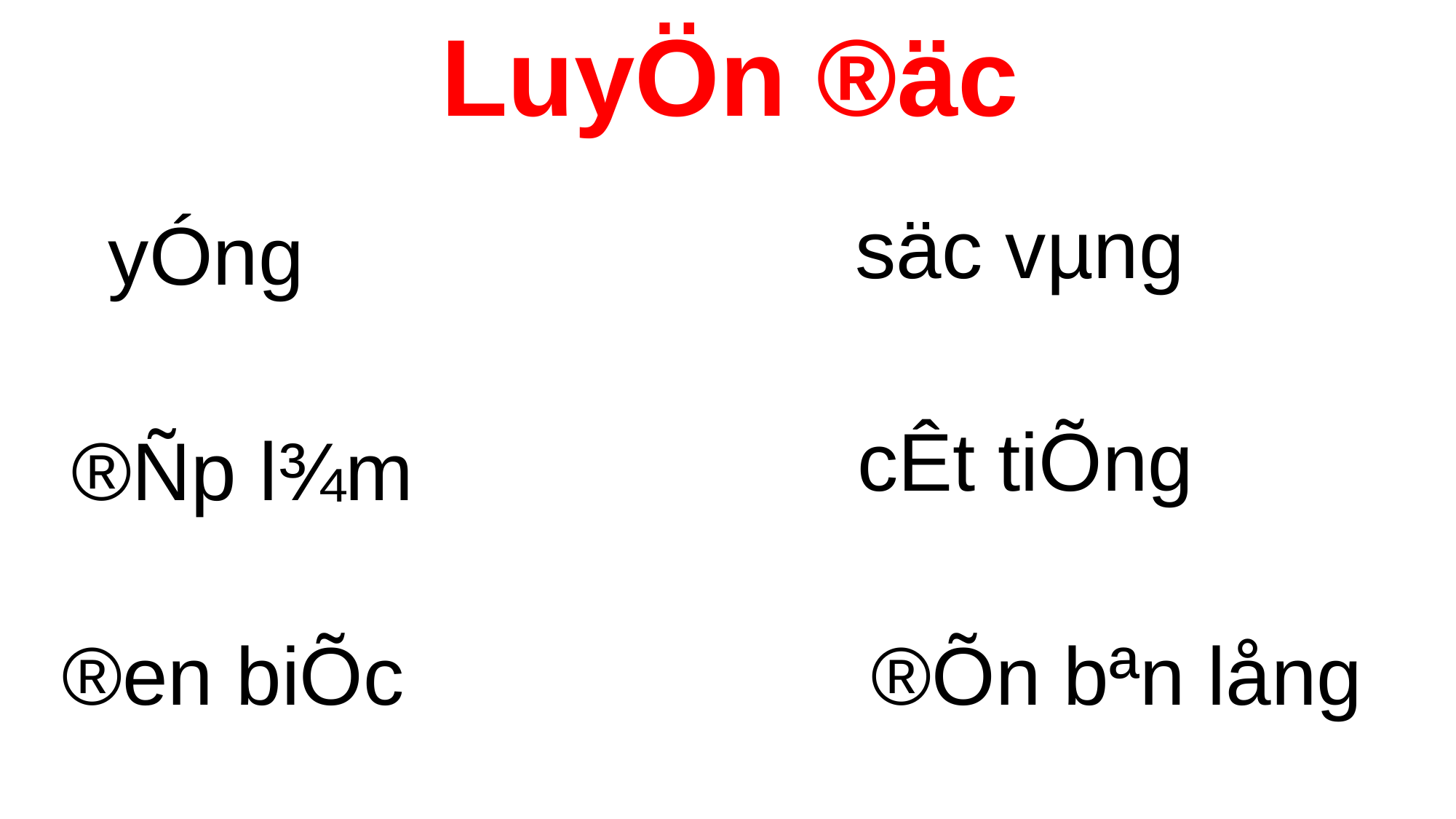

LuyÖn ®äc
säc vµng
yÓng

cÊt tiÕng
 ®Ñp l¾m
®en biÕc
®Õn bªn lång